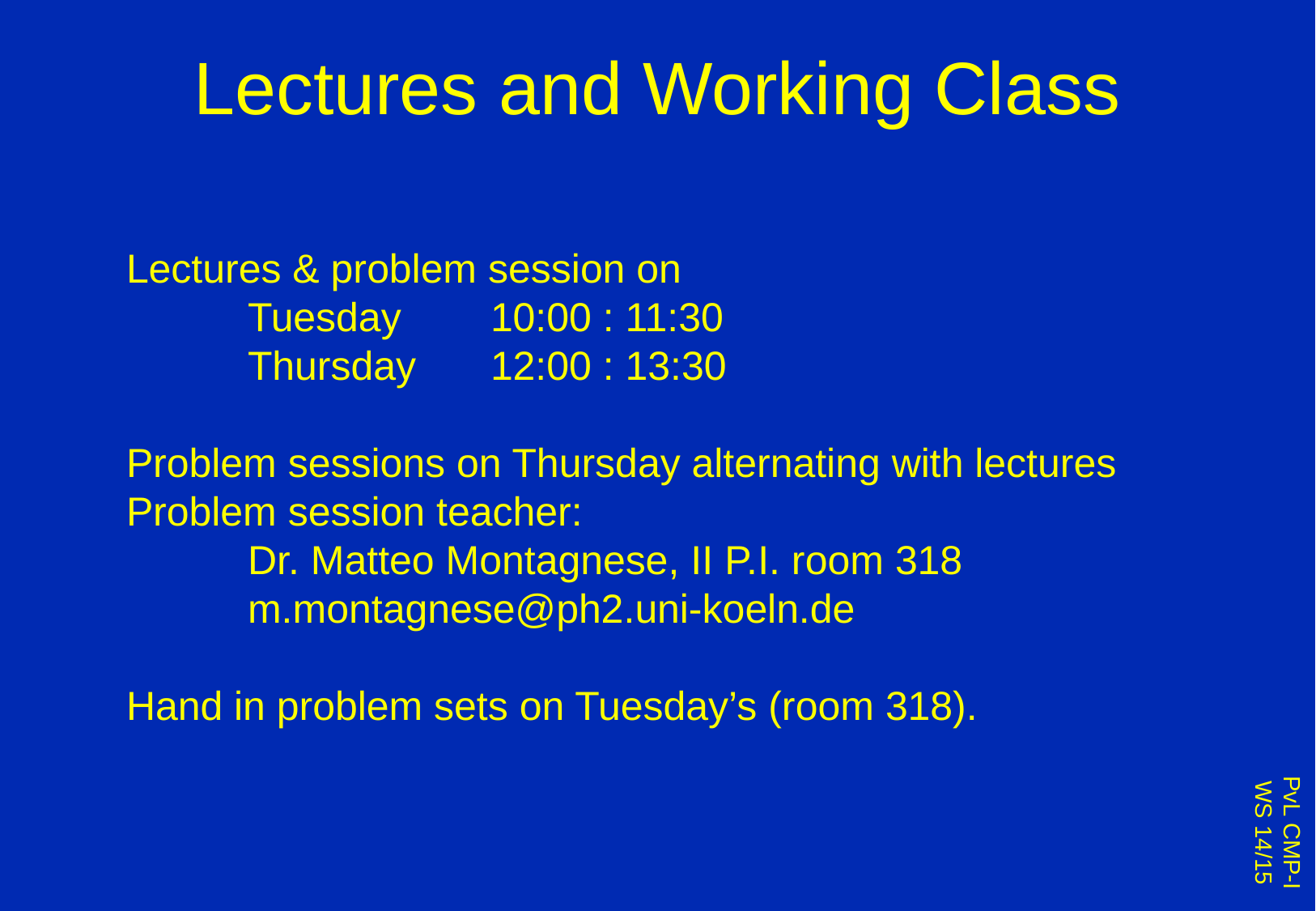

# Lectures and Working Class

Lectures & problem session on
	Tuesday	10:00 : 11:30
	Thursday  	12:00 : 13:30

Problem sessions on Thursday alternating with lectures
Problem session teacher:
	Dr. Matteo Montagnese, II P.I. room 318
	m.montagnese@ph2.uni-koeln.de

Hand in problem sets on Tuesday’s (room 318).